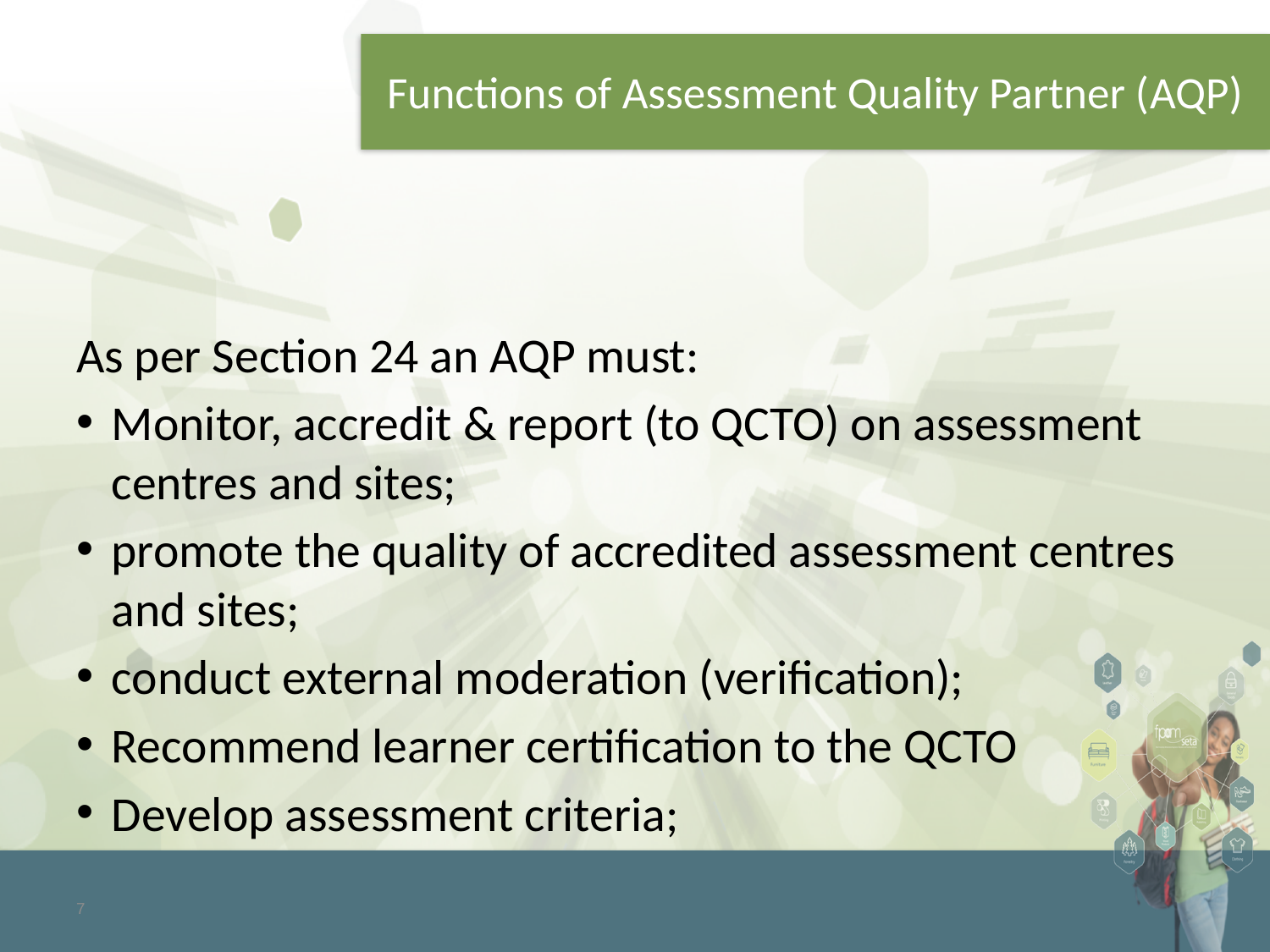

# Functions of Assessment Quality Partner (AQP)
As per Section 24 an AQP must:
Monitor, accredit & report (to QCTO) on assessment centres and sites;
promote the quality of accredited assessment centres and sites;
conduct external moderation (verification);
Recommend learner certification to the QCTO
Develop assessment criteria;

7